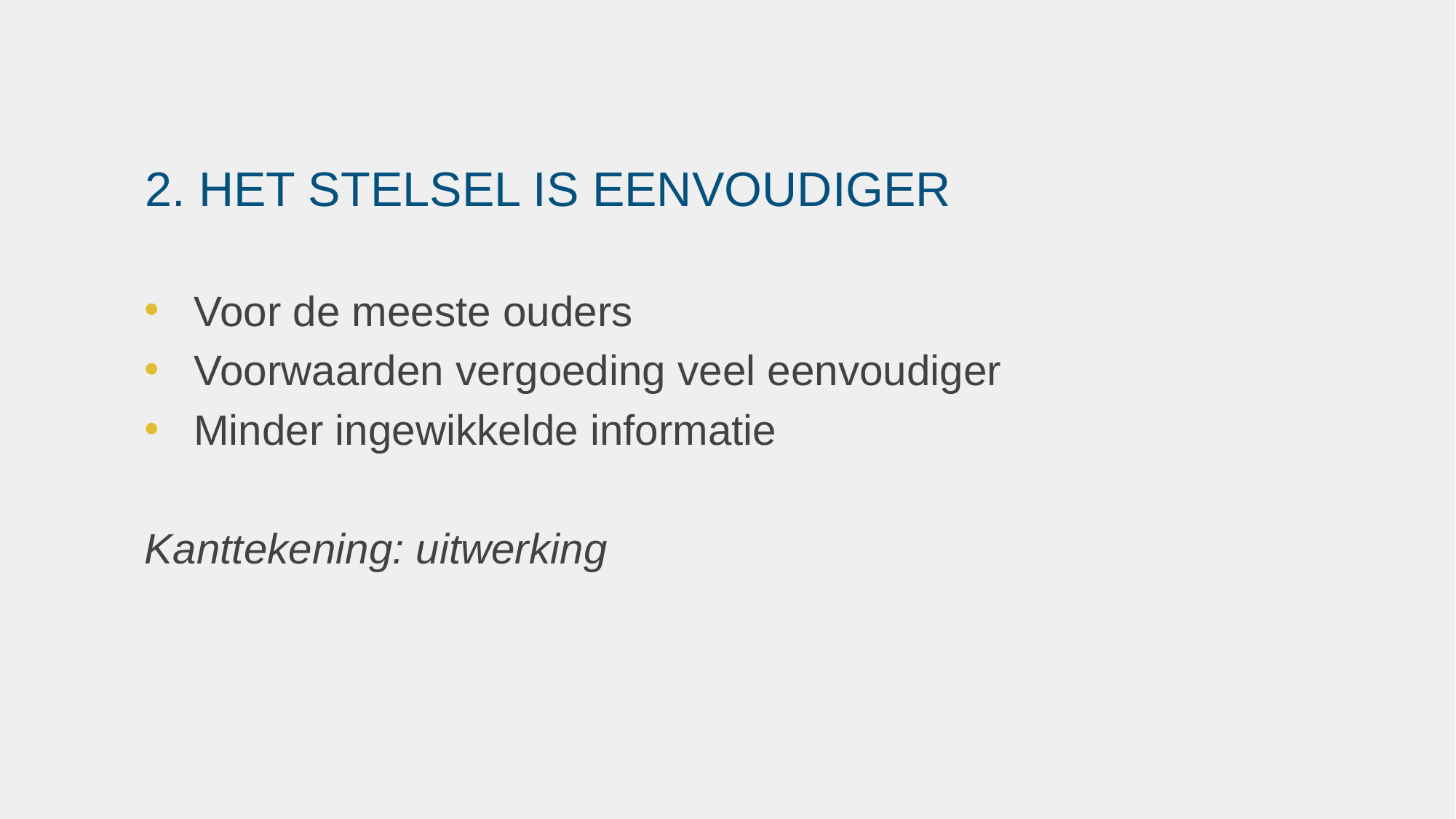

# 2. Het stelsel is eenvoudiger
Voor de meeste ouders
Voorwaarden vergoeding veel eenvoudiger
Minder ingewikkelde informatie

Kanttekening: uitwerking